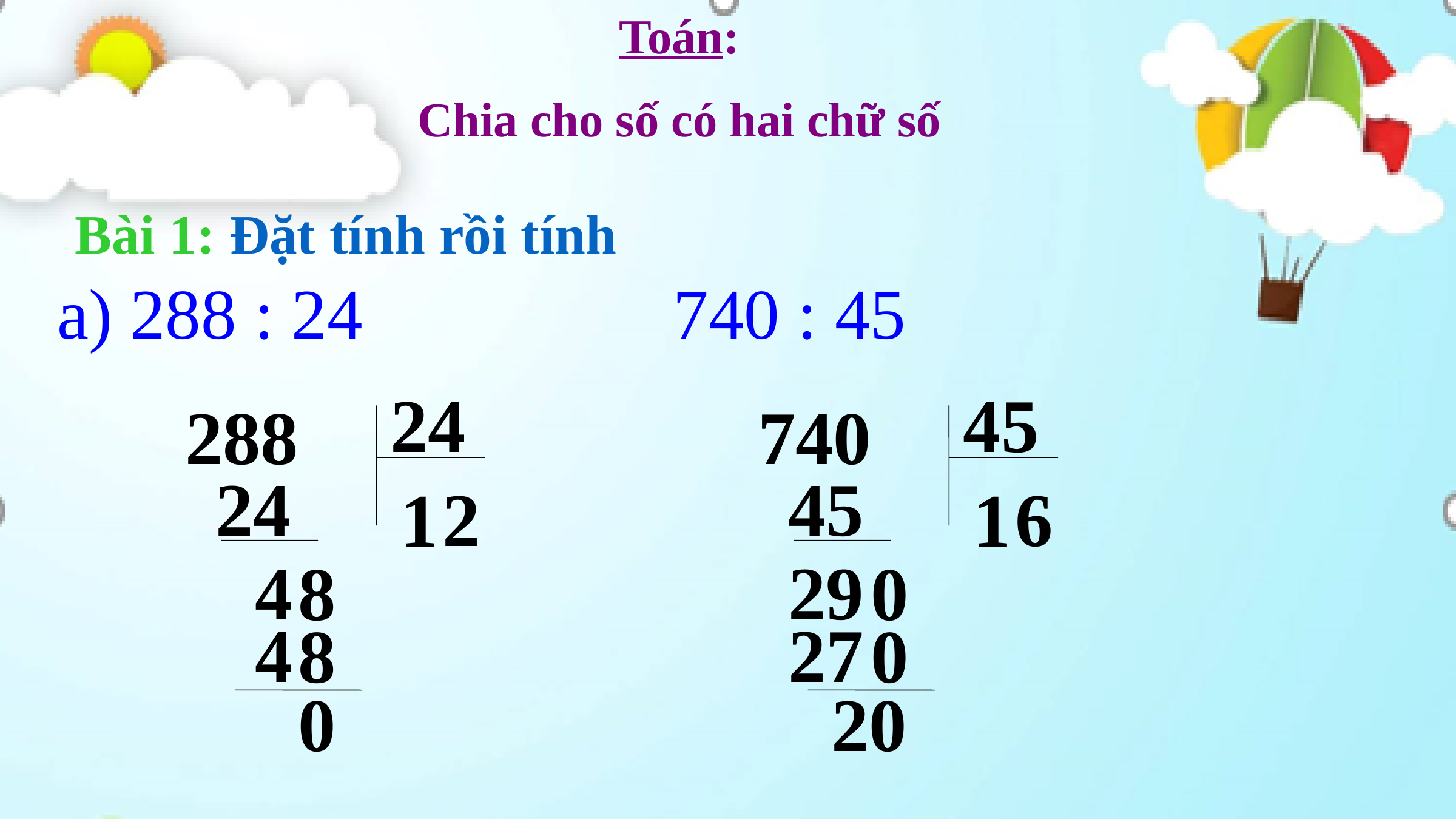

Toán:
Chia cho số có hai chữ số
Bài 1: Đặt tính rồi tính
 a) 288 : 24             			740 : 45
24
45
288
740

24
45
2
6
1
1
4
29
8
0

4
27
8
0
0
20